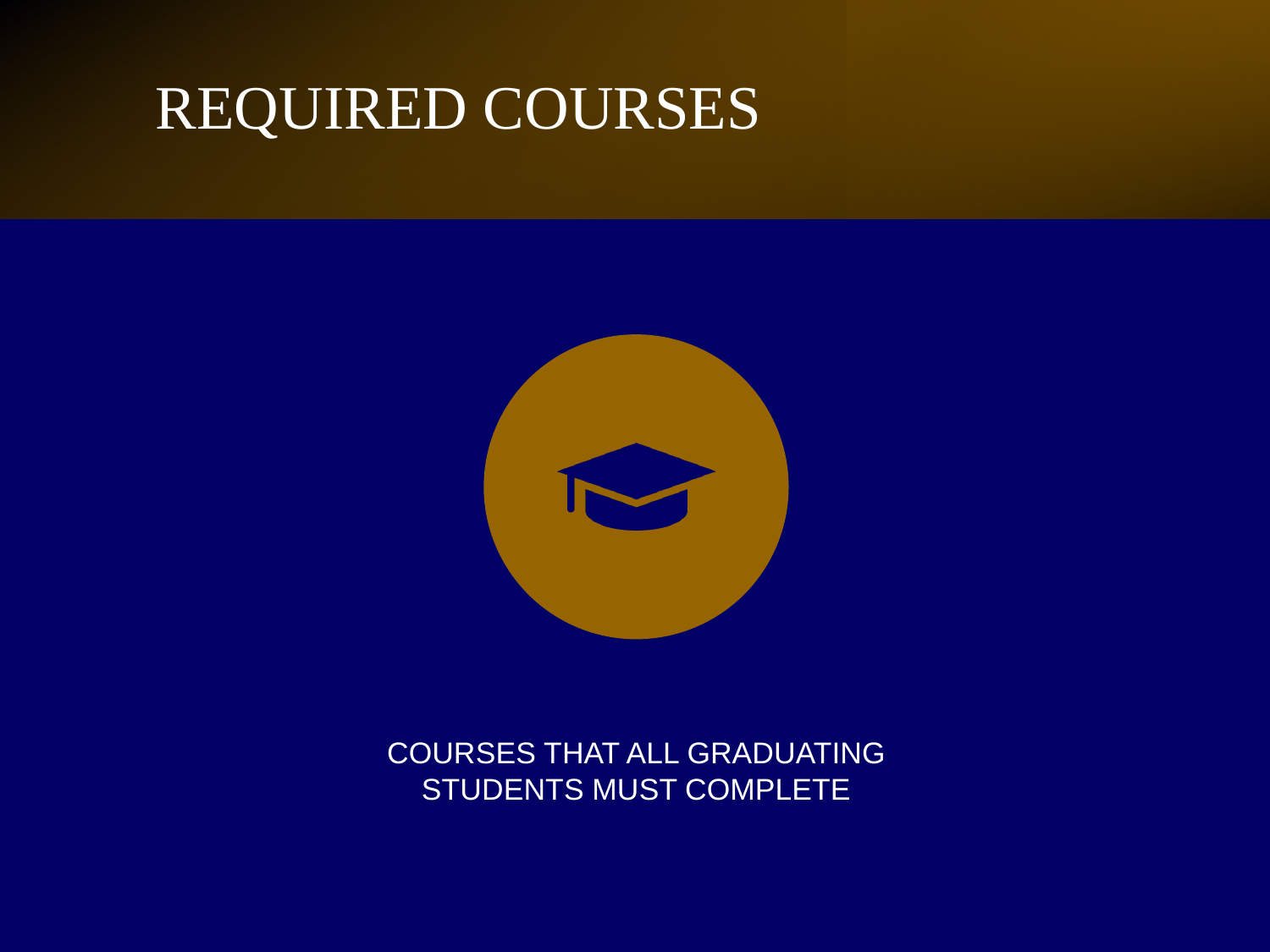

# REQUIRED COURSES
Courses that all graduating students MUST Complete